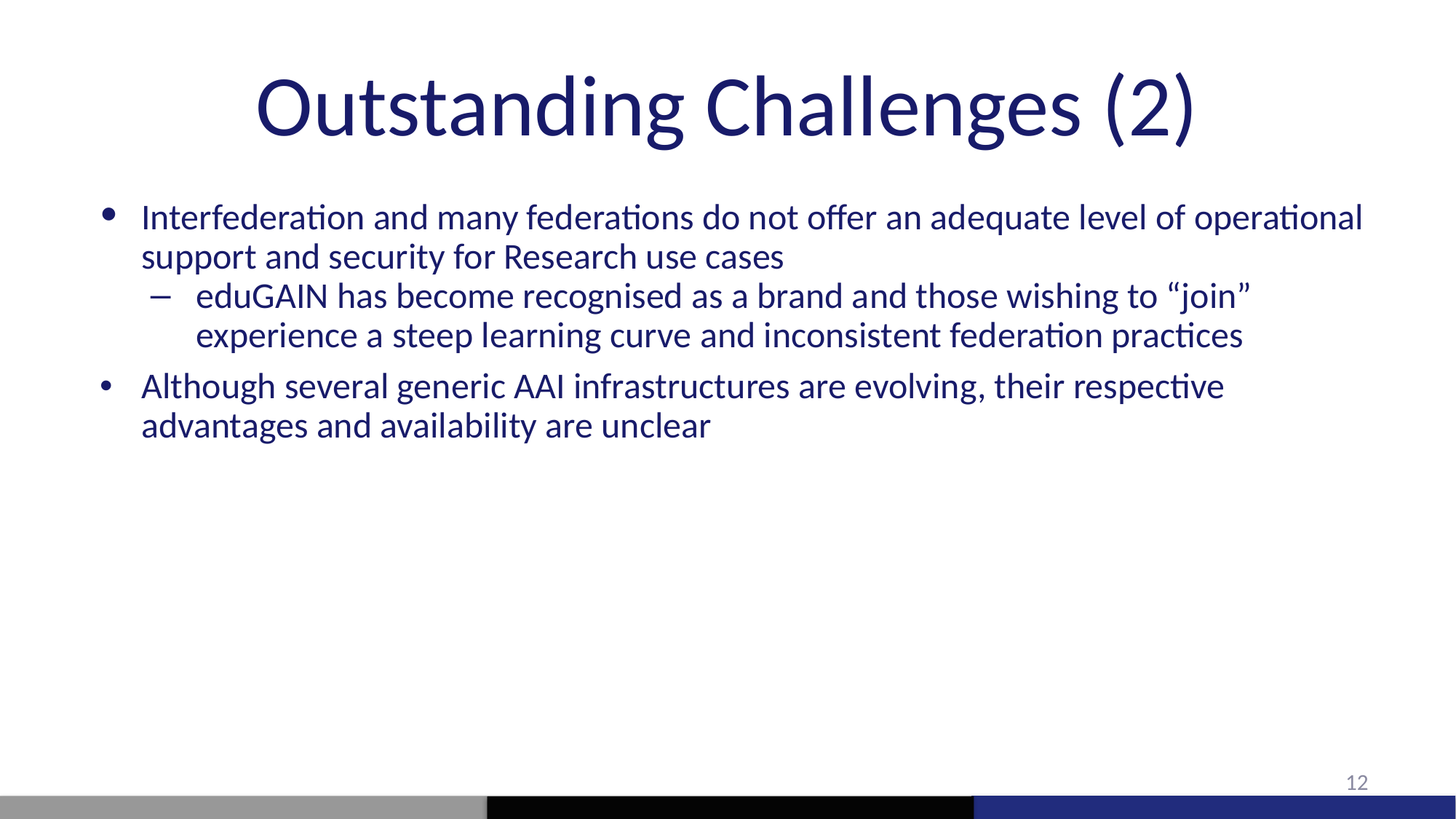

# Outstanding Challenges (2)
Interfederation and many federations do not offer an adequate level of operational support and security for Research use cases
eduGAIN has become recognised as a brand and those wishing to “join” experience a steep learning curve and inconsistent federation practices
Although several generic AAI infrastructures are evolving, their respective advantages and availability are unclear

12